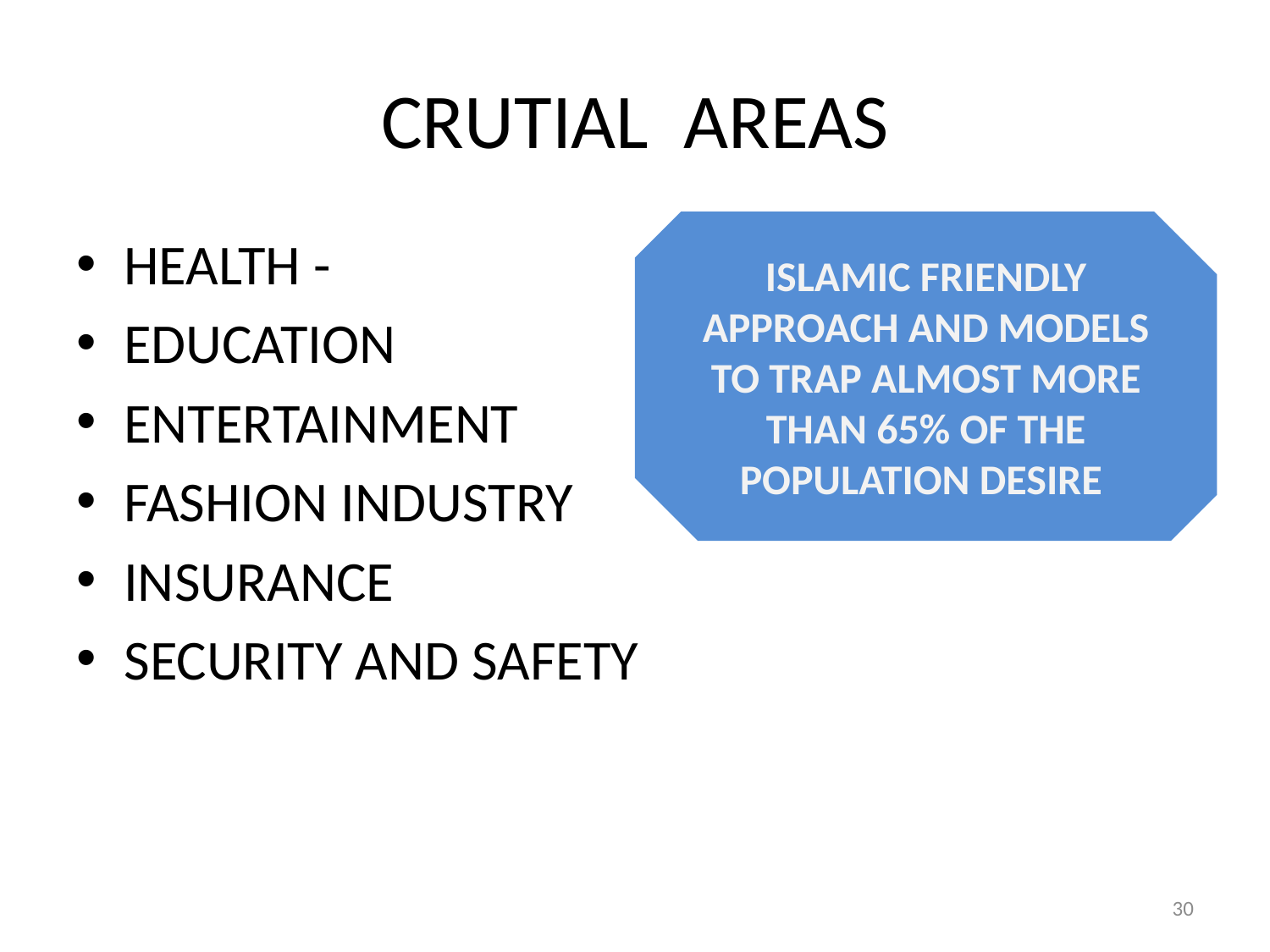

# CRUTIAL  AREAS
ISLAMIC FRIENDLY APPROACH AND MODELS TO TRAP ALMOST MORE THAN 65% OF THE POPULATION DESIRE
HEALTH -
EDUCATION
ENTERTAINMENT
FASHION INDUSTRY
INSURANCE
SECURITY AND SAFETY
30